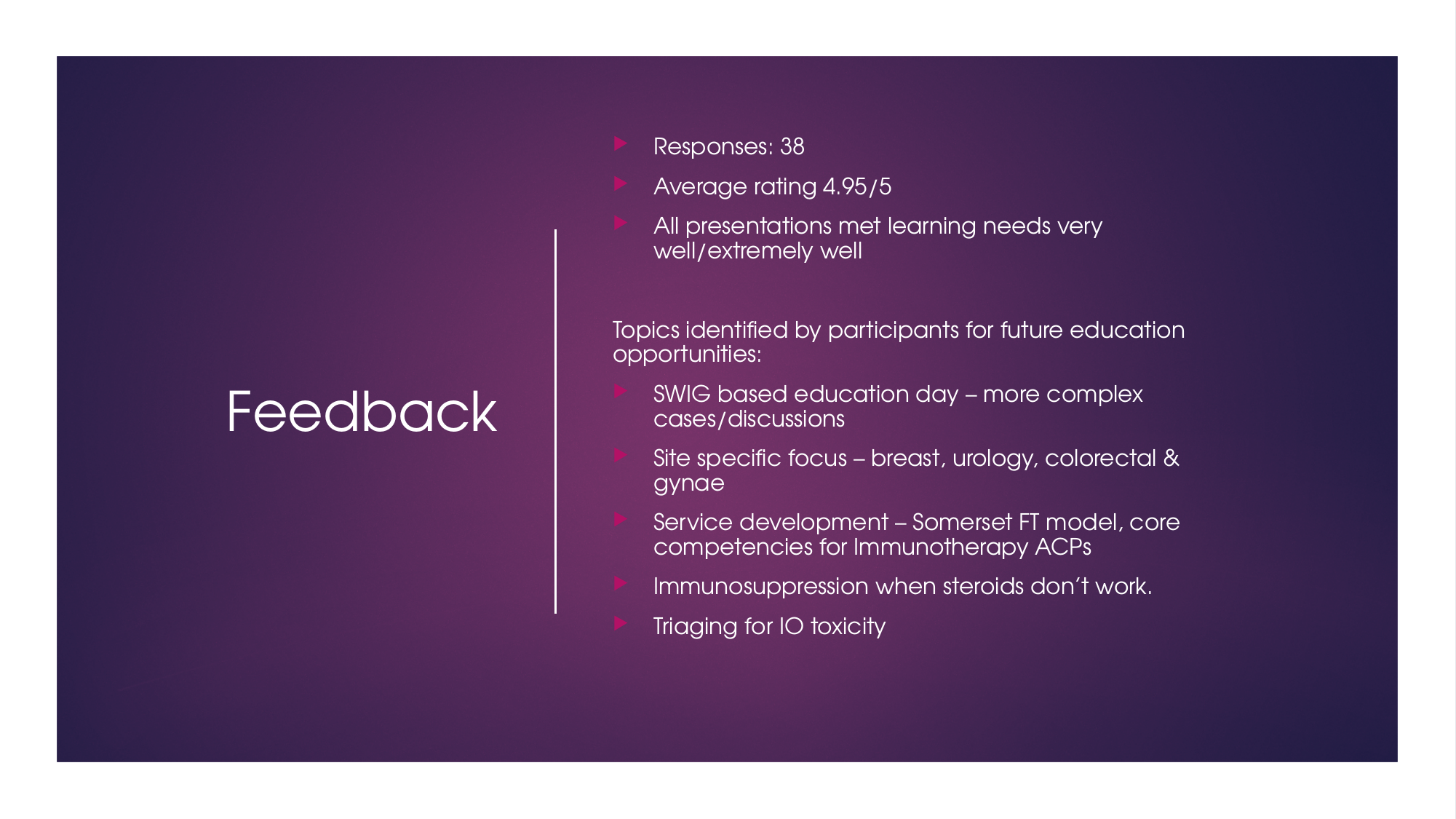

# Feedback
Responses: 38
Average rating 4.95/5
All presentations met learning needs very well/extremely well

Topics identified by participants for future education opportunities:
SWIG based education day – more complex cases/discussions
Site specific focus – breast, urology, colorectal & gynae
Service development – Somerset FT model, core competencies for Immunotherapy ACPs
Immunosuppression when steroids don’t work.
Triaging for IO toxicity